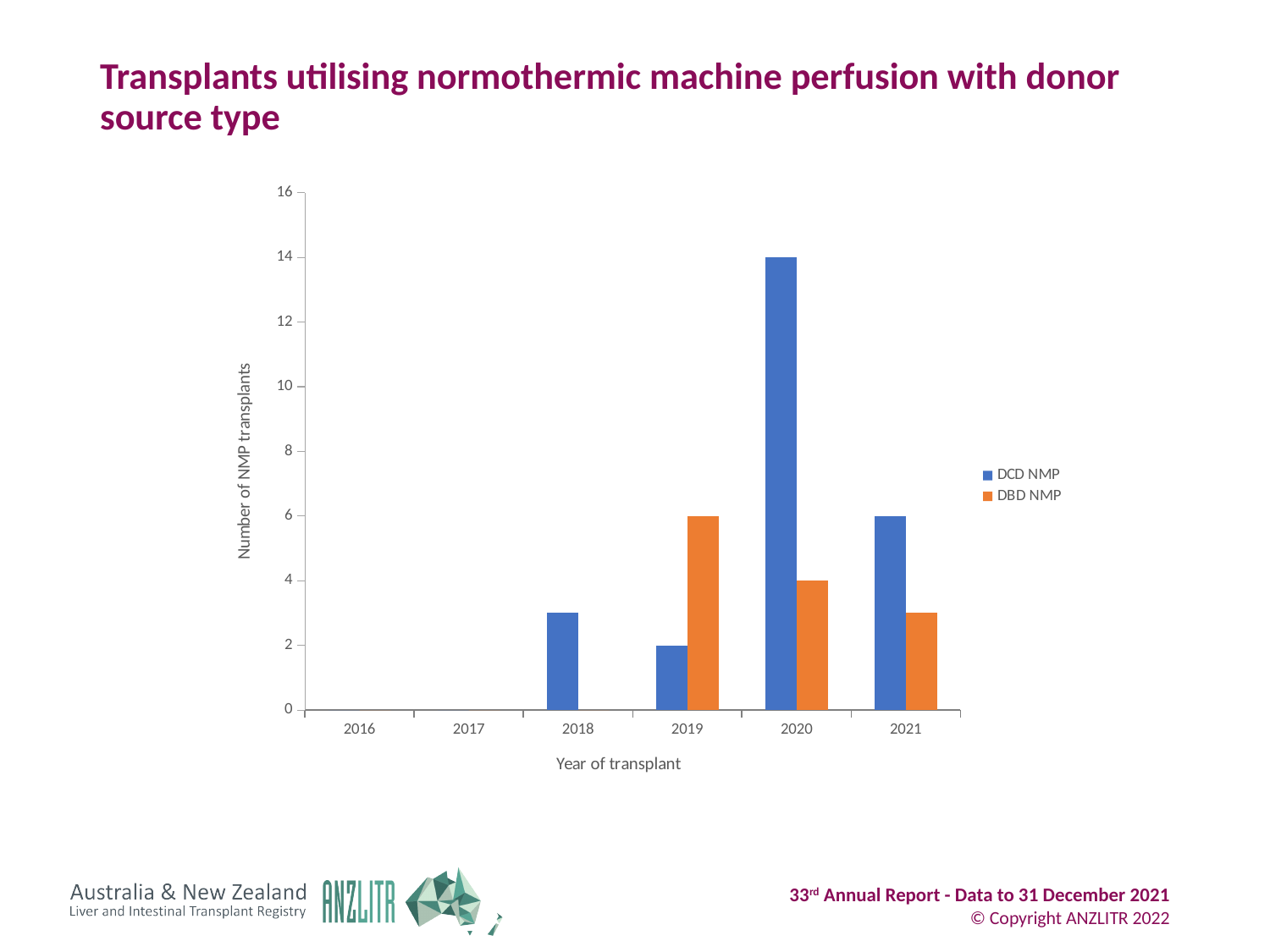

# Transplants utilising normothermic machine perfusion with donor source type

### Chart

| Category | DCD NMP | DBD NMP |
|---|---|---|
| 2016 | 0.0 | 0.0 |
| 2017 | 0.0 | 0.0 |
| 2018 | 3.0 | 0.0 |
| 2019 | 2.0 | 6.0 |
| 2020 | 14.0 | 4.0 |
| 2021 | 6.0 | 3.0 |